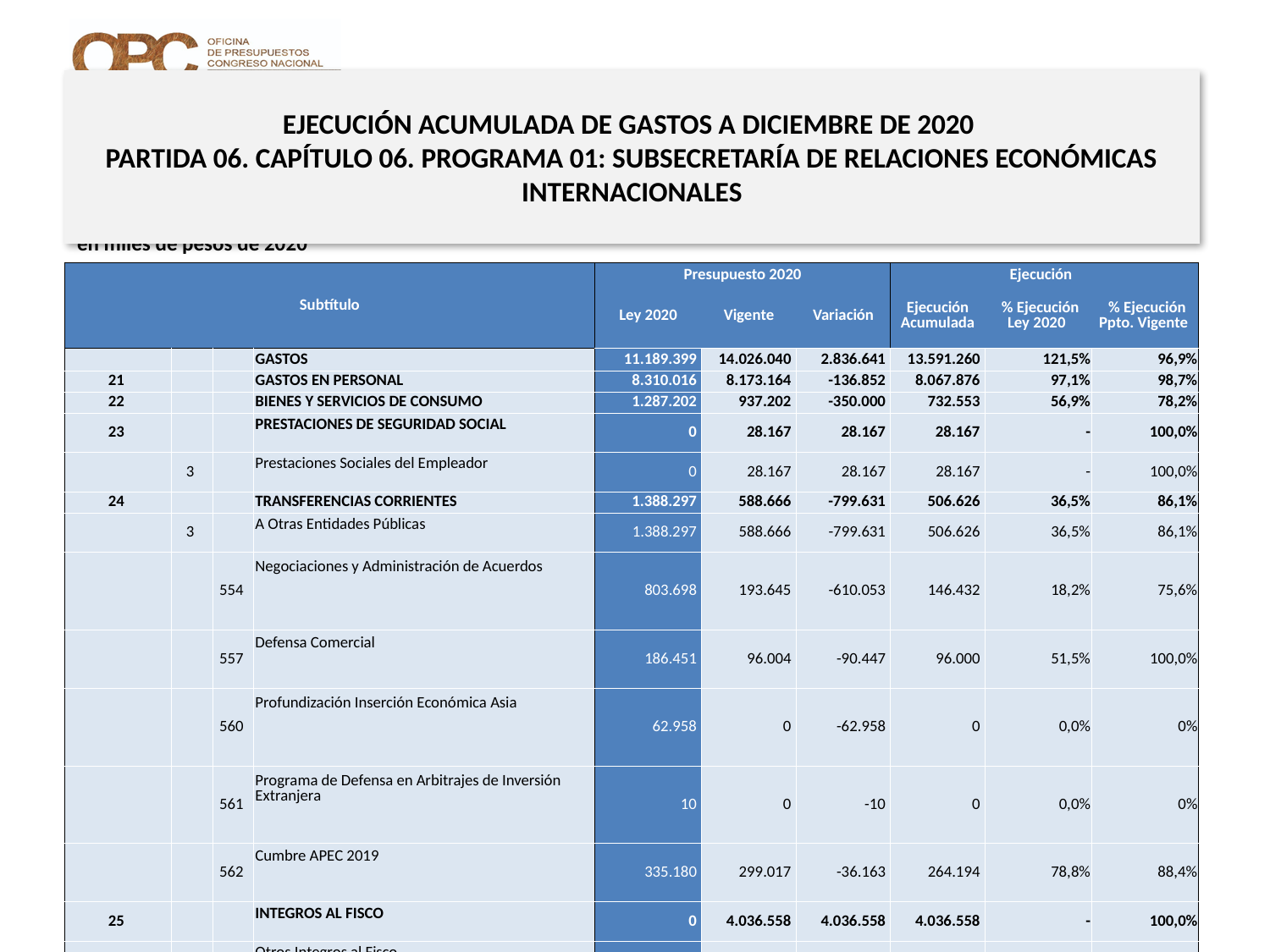

# EJECUCIÓN ACUMULADA DE GASTOS A DICIEMBRE DE 2020 PARTIDA 06. CAPÍTULO 06. PROGRAMA 01: SUBSECRETARÍA DE RELACIONES ECONÓMICAS INTERNACIONALES
en miles de pesos de 2020
| Subtítulo |  |  |  | Presupuesto 2020 |  |  | Ejecución |  |  |
| --- | --- | --- | --- | --- | --- | --- | --- | --- | --- |
|  |  |  |  | Ley 2020 | Vigente | Variación | Ejecución Acumulada | % Ejecución Ley 2020 | % Ejecución Ppto. Vigente |
|  |  |  | GASTOS | 11.189.399 | 14.026.040 | 2.836.641 | 13.591.260 | 121,5% | 96,9% |
| 21 |  |  | GASTOS EN PERSONAL | 8.310.016 | 8.173.164 | -136.852 | 8.067.876 | 97,1% | 98,7% |
| 22 |  |  | BIENES Y SERVICIOS DE CONSUMO | 1.287.202 | 937.202 | -350.000 | 732.553 | 56,9% | 78,2% |
| 23 |  |  | PRESTACIONES DE SEGURIDAD SOCIAL | 0 | 28.167 | 28.167 | 28.167 | - | 100,0% |
|  | 3 |  | Prestaciones Sociales del Empleador | 0 | 28.167 | 28.167 | 28.167 | - | 100,0% |
| 24 |  |  | TRANSFERENCIAS CORRIENTES | 1.388.297 | 588.666 | -799.631 | 506.626 | 36,5% | 86,1% |
|  | 3 |  | A Otras Entidades Públicas | 1.388.297 | 588.666 | -799.631 | 506.626 | 36,5% | 86,1% |
|  |  | 554 | Negociaciones y Administración de Acuerdos | 803.698 | 193.645 | -610.053 | 146.432 | 18,2% | 75,6% |
|  |  | 557 | Defensa Comercial | 186.451 | 96.004 | -90.447 | 96.000 | 51,5% | 100,0% |
|  |  | 560 | Profundización Inserción Económica Asia | 62.958 | 0 | -62.958 | 0 | 0,0% | 0% |
|  |  | 561 | Programa de Defensa en Arbitrajes de Inversión Extranjera | 10 | 0 | -10 | 0 | 0,0% | 0% |
|  |  | 562 | Cumbre APEC 2019 | 335.180 | 299.017 | -36.163 | 264.194 | 78,8% | 88,4% |
| 25 |  |  | INTEGROS AL FISCO | 0 | 4.036.558 | 4.036.558 | 4.036.558 | - | 100,0% |
|  | 99 |  | Otros Integros al Fisco | 0 | 4.036.558 | 4.036.558 | 4.036.558 | - | 100,0% |
| 29 |  |  | ADQUISICIÓN DE ACTIVOS NO FINANCIEROS | 165.290 | 117.988 | -47.302 | 77.256 | 46,7% | 65,5% |
|  | 4 |  | Mobiliario y Otros | 19.494 | 19.494 | 0 | 18.956 | 97,2% | 97,2% |
|  | 6 |  | Equipos Informáticos | 113.593 | 66.590 | -47.003 | 35.127 | 30,9% | 52,8% |
|  | 7 |  | Programas Informáticos | 32.203 | 31.904 | -299 | 23.173 | 72,0% | 72,6% |
| 34 |  |  | SERVICIO DE LA DEUDA | 38.594 | 144.295 | 105.701 | 142.224 | 368,5% | 98,6% |
|  | 4 |  | Intereses Deuda Externa | 38.594 | 35.541 | -3.053 | 35.540 | 92,1% | 100,0% |
|  | 7 |  | Deuda Flotante | 0 | 108.754 | 108.754 | 106.684 | - | 98,1% |
Nota: Para el cálculo del presupuesto vigente, así como para determinar la ejecución acumulada, no se incluyó: el subtítulo 25.99 “Otros Íntegros al Fisco” por cuanto corresponden a movimientos contables derivados de una instrucción administrativa aplicada por Dipres a partir del mes de abril.
12
Fuente: Elaboración propia en base  a Informes de ejecución presupuestaria mensual de DIPRES